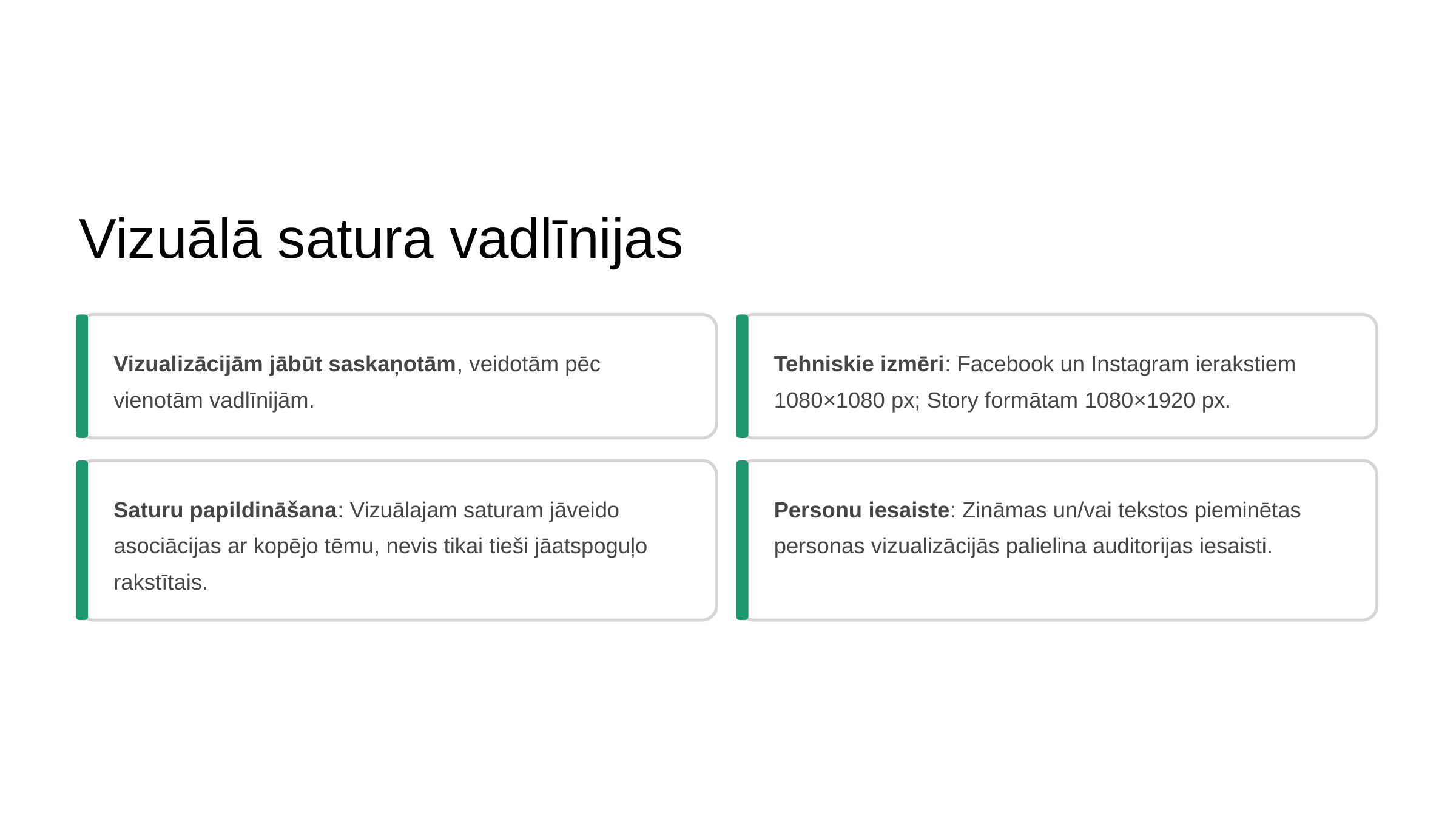

Vizuālā satura vadlīnijas

Vizualizācijām jābūt saskaņotām, veidotām pēc vienotām vadlīnijām.
Tehniskie izmēri: Facebook un Instagram ierakstiem 1080×1080 px; Story formātam 1080×1920 px.

Saturu papildināšana: Vizuālajam saturam jāveido asociācijas ar kopējo tēmu, nevis tikai tieši jāatspoguļo rakstītais.
Personu iesaiste: Zināmas un/vai tekstos pieminētas personas vizualizācijās palielina auditorijas iesaisti.